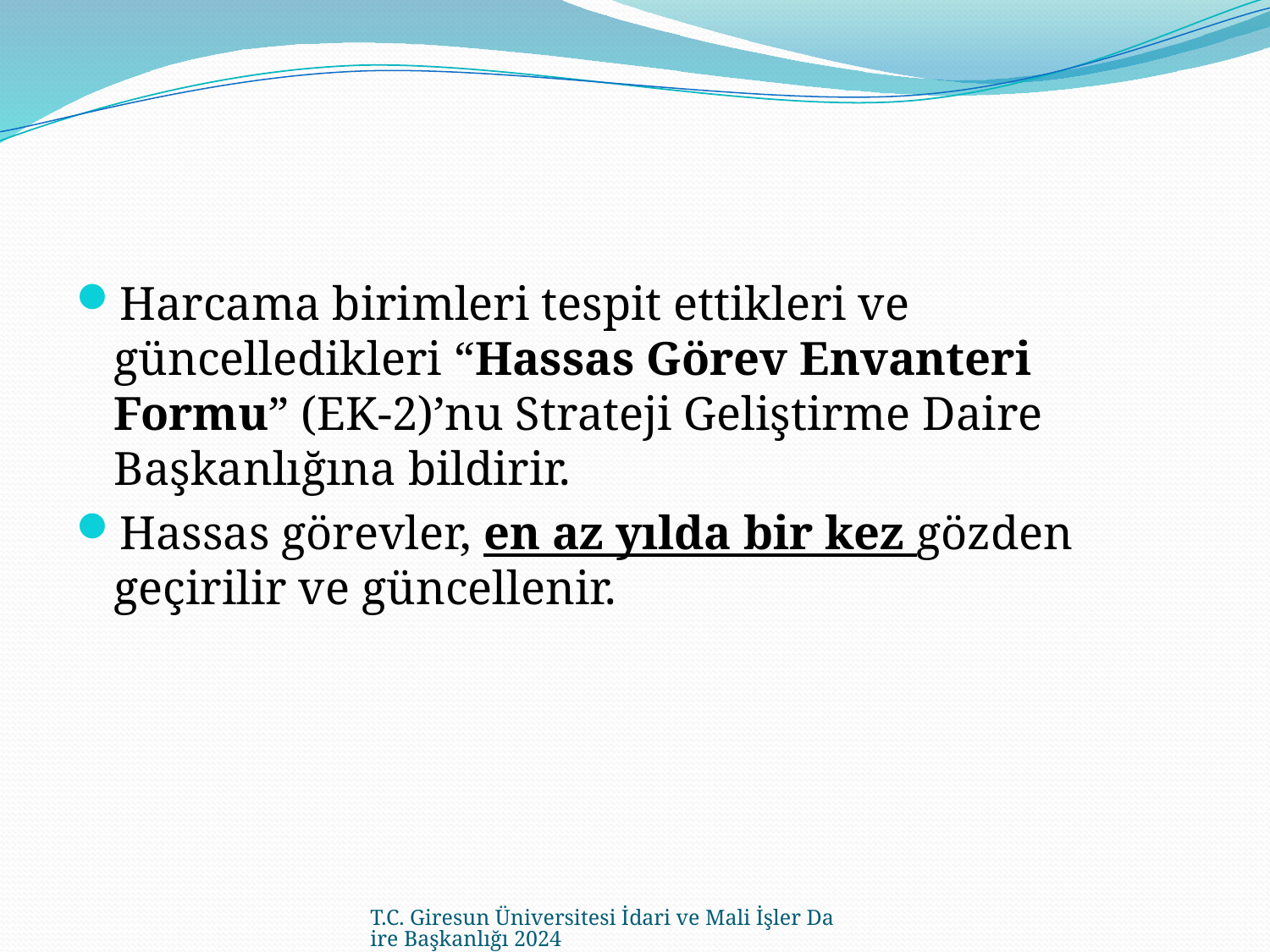

Harcama birimleri tespit ettikleri ve güncelledikleri “Hassas Görev Envanteri Formu” (EK-2)’nu Strateji Geliştirme Daire Başkanlığına bildirir.
Hassas görevler, en az yılda bir kez gözden geçirilir ve güncellenir.
T.C. Giresun Üniversitesi İdari ve Mali İşler Daire Başkanlığı 2024